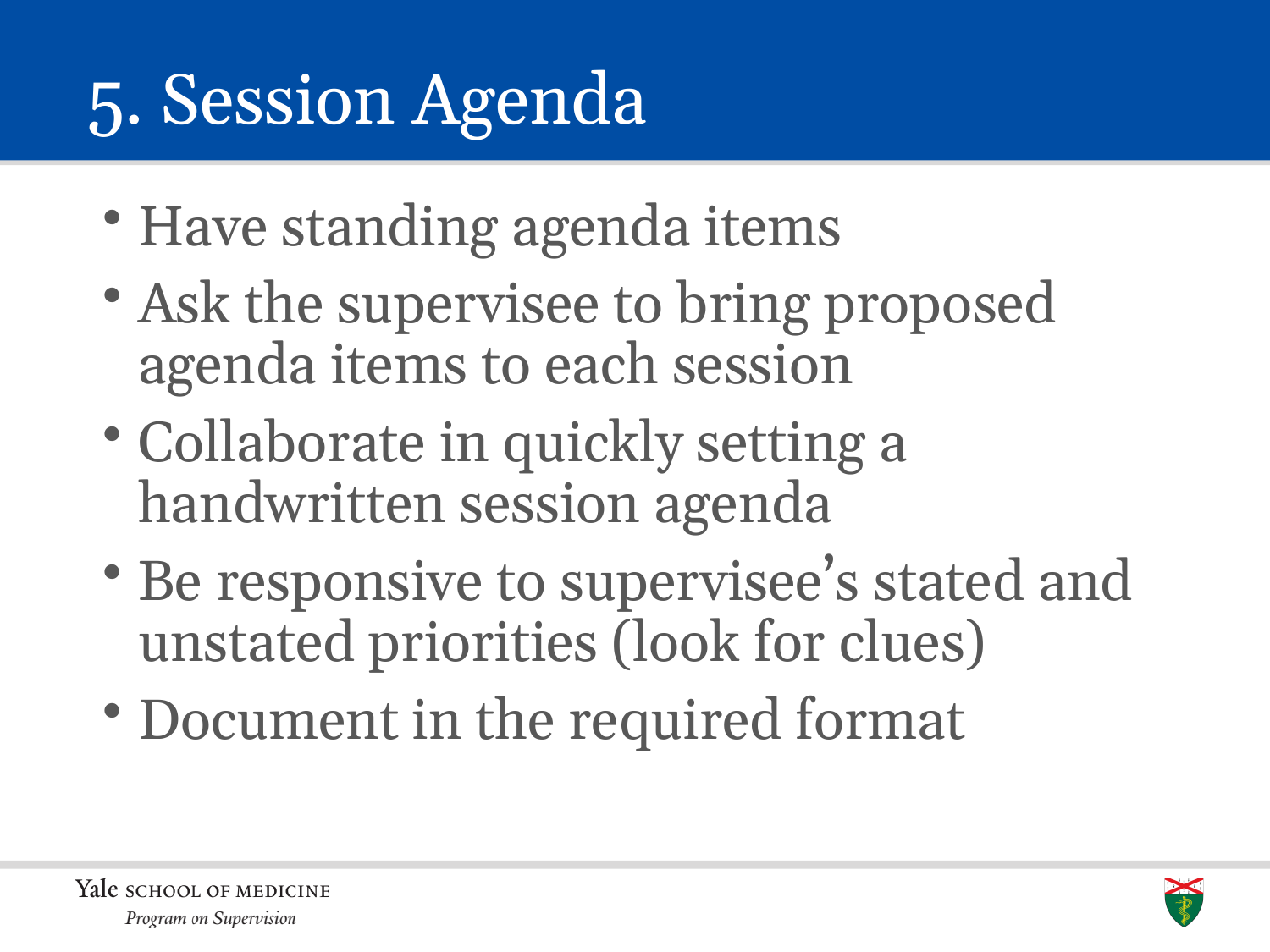

# 5. Session Agenda
Have standing agenda items
Ask the supervisee to bring proposed agenda items to each session
Collaborate in quickly setting a  handwritten session agenda
Be responsive to supervisee’s stated and unstated priorities (look for clues)
Document in the required format